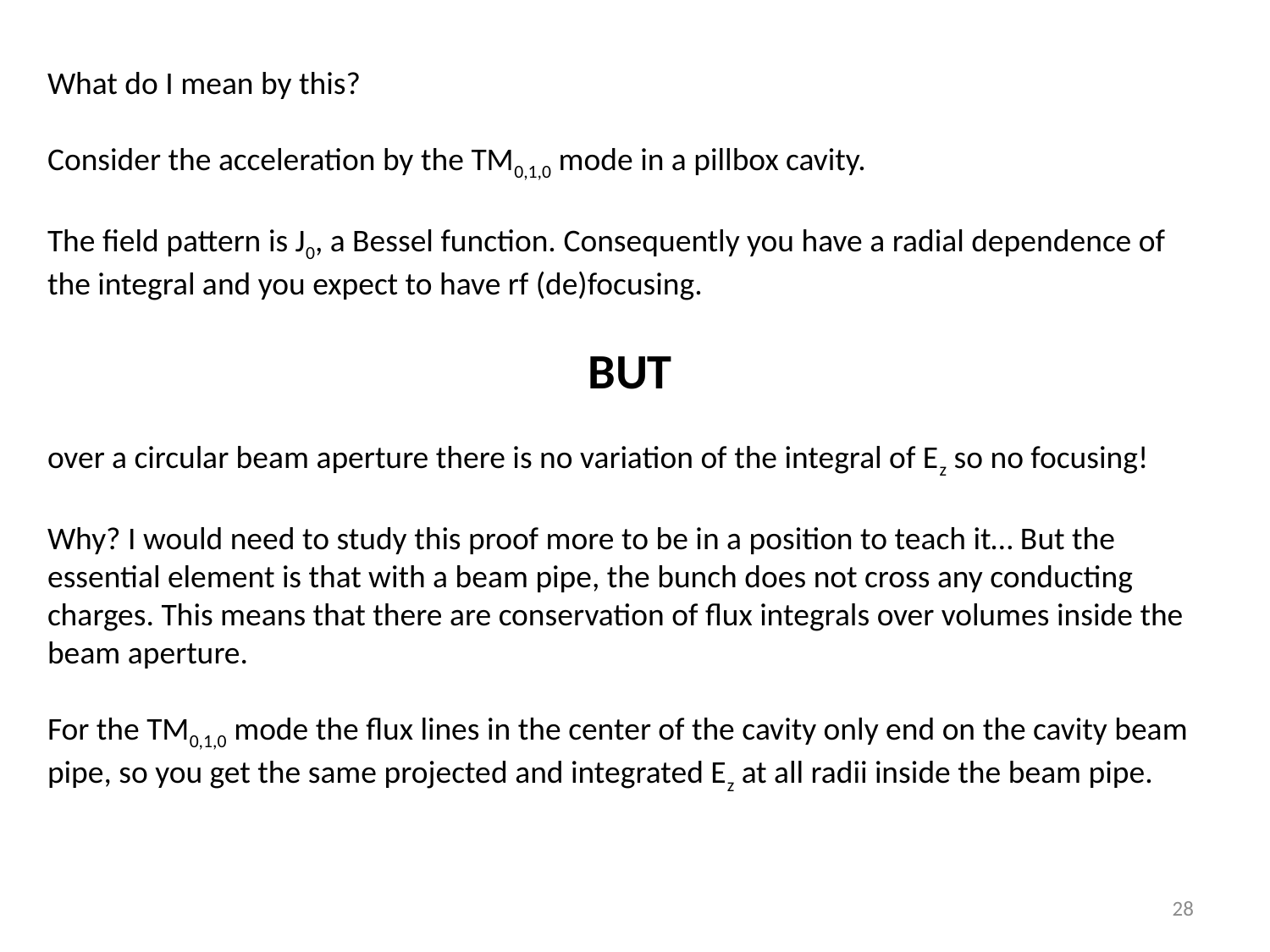

What do I mean by this?

Consider the acceleration by the TM0,1,0 mode in a pillbox cavity.

The field pattern is J0, a Bessel function. Consequently you have a radial dependence of the integral and you expect to have rf (de)focusing.

BUT

over a circular beam aperture there is no variation of the integral of Ez so no focusing!

Why? I would need to study this proof more to be in a position to teach it… But the essential element is that with a beam pipe, the bunch does not cross any conducting charges. This means that there are conservation of flux integrals over volumes inside the beam aperture.

For the TM0,1,0 mode the flux lines in the center of the cavity only end on the cavity beam pipe, so you get the same projected and integrated Ez at all radii inside the beam pipe.
28